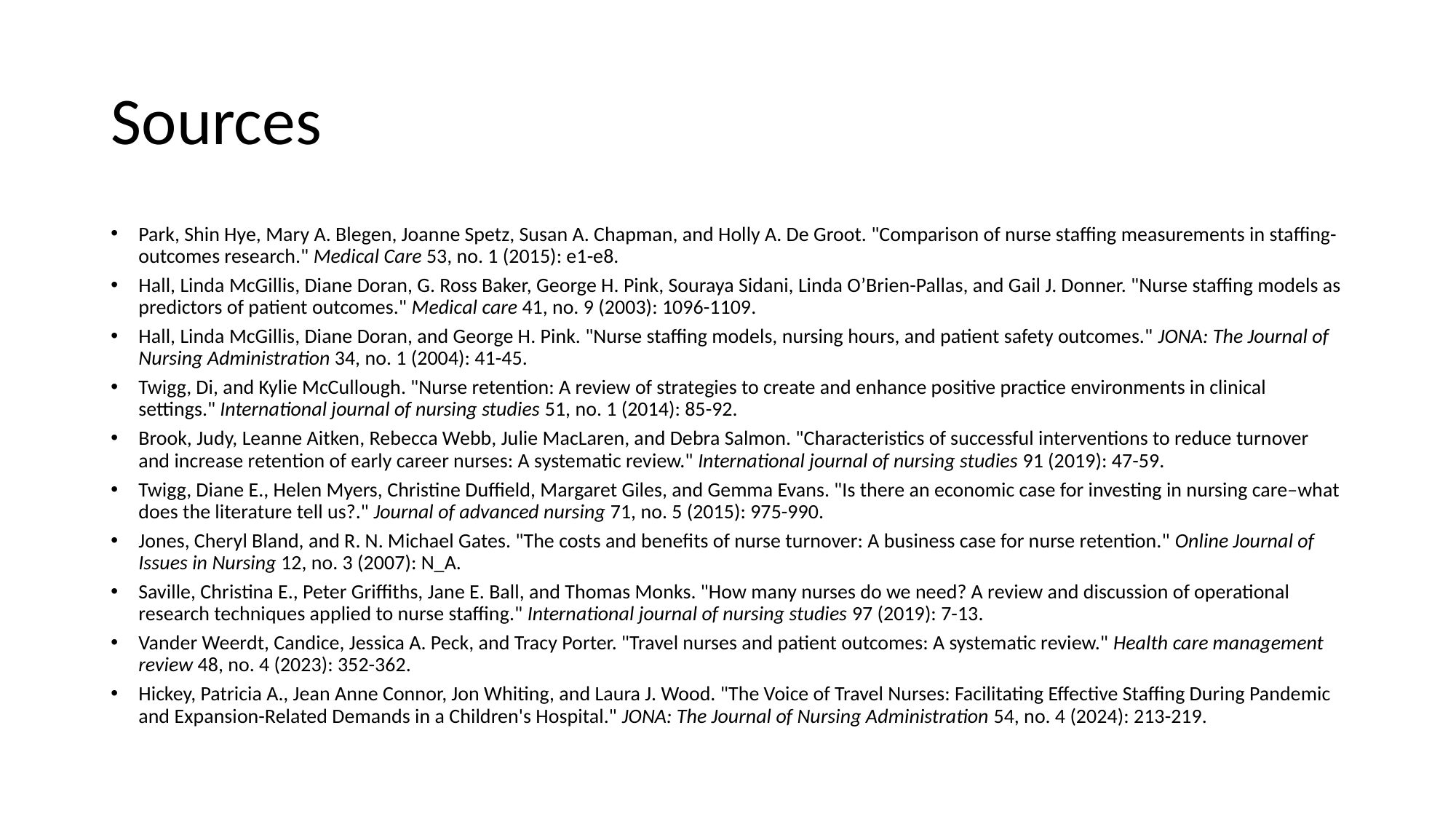

# Sources
Park, Shin Hye, Mary A. Blegen, Joanne Spetz, Susan A. Chapman, and Holly A. De Groot. "Comparison of nurse staffing measurements in staffing-outcomes research." Medical Care 53, no. 1 (2015): e1-e8.
Hall, Linda McGillis, Diane Doran, G. Ross Baker, George H. Pink, Souraya Sidani, Linda O’Brien-Pallas, and Gail J. Donner. "Nurse staffing models as predictors of patient outcomes." Medical care 41, no. 9 (2003): 1096-1109.
Hall, Linda McGillis, Diane Doran, and George H. Pink. "Nurse staffing models, nursing hours, and patient safety outcomes." JONA: The Journal of Nursing Administration 34, no. 1 (2004): 41-45.
Twigg, Di, and Kylie McCullough. "Nurse retention: A review of strategies to create and enhance positive practice environments in clinical settings." International journal of nursing studies 51, no. 1 (2014): 85-92.
Brook, Judy, Leanne Aitken, Rebecca Webb, Julie MacLaren, and Debra Salmon. "Characteristics of successful interventions to reduce turnover and increase retention of early career nurses: A systematic review." International journal of nursing studies 91 (2019): 47-59.
Twigg, Diane E., Helen Myers, Christine Duffield, Margaret Giles, and Gemma Evans. "Is there an economic case for investing in nursing care–what does the literature tell us?." Journal of advanced nursing 71, no. 5 (2015): 975-990.
Jones, Cheryl Bland, and R. N. Michael Gates. "The costs and benefits of nurse turnover: A business case for nurse retention." Online Journal of Issues in Nursing 12, no. 3 (2007): N_A.
Saville, Christina E., Peter Griffiths, Jane E. Ball, and Thomas Monks. "How many nurses do we need? A review and discussion of operational research techniques applied to nurse staffing." International journal of nursing studies 97 (2019): 7-13.
Vander Weerdt, Candice, Jessica A. Peck, and Tracy Porter. "Travel nurses and patient outcomes: A systematic review." Health care management review 48, no. 4 (2023): 352-362.
Hickey, Patricia A., Jean Anne Connor, Jon Whiting, and Laura J. Wood. "The Voice of Travel Nurses: Facilitating Effective Staffing During Pandemic and Expansion-Related Demands in a Children's Hospital." JONA: The Journal of Nursing Administration 54, no. 4 (2024): 213-219.